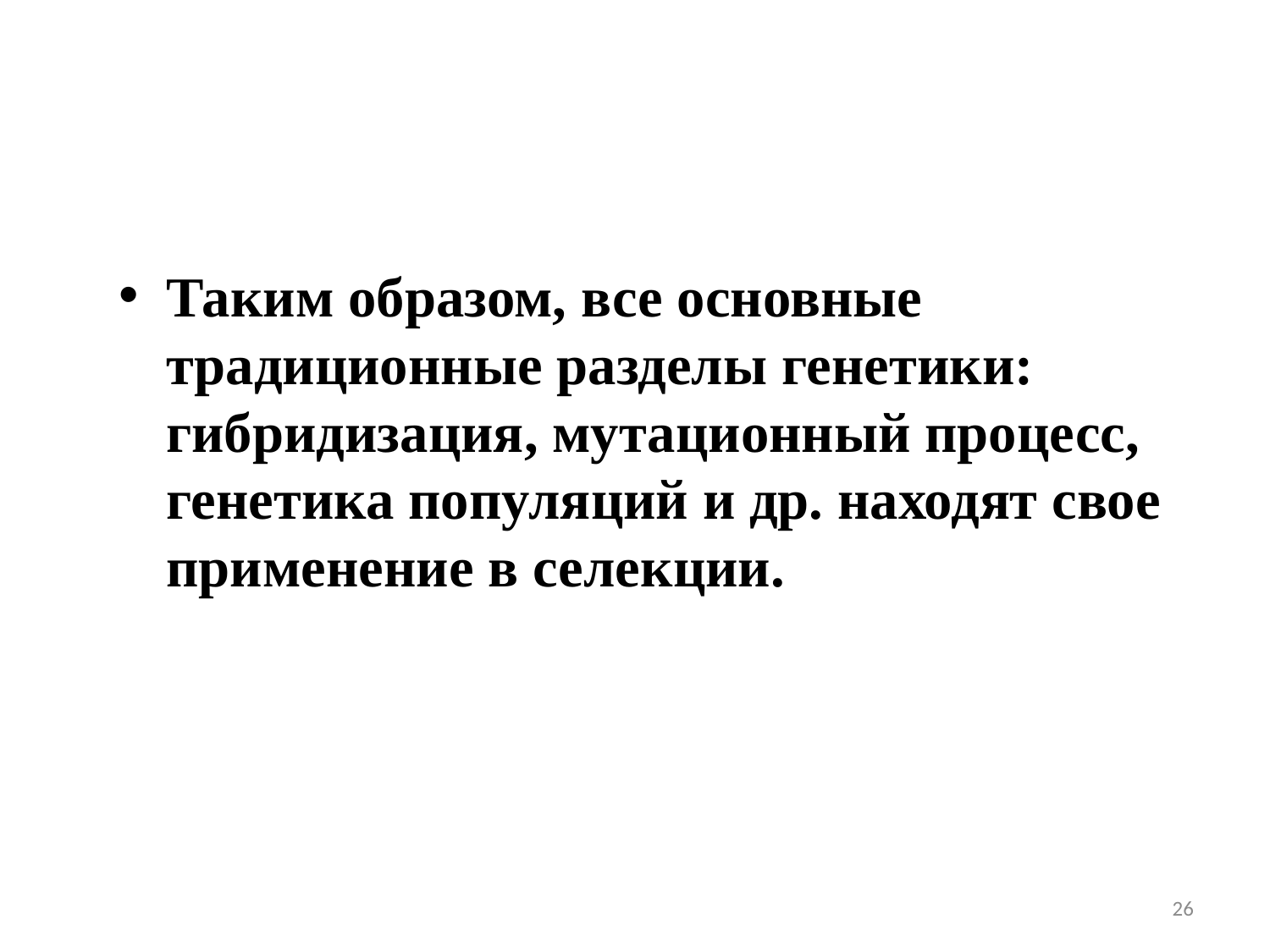

Таким образом, все основные традиционные разделы генетики: гибридизация, мутационный процесс, генетика популяций и др. находят свое применение в селекции.
26